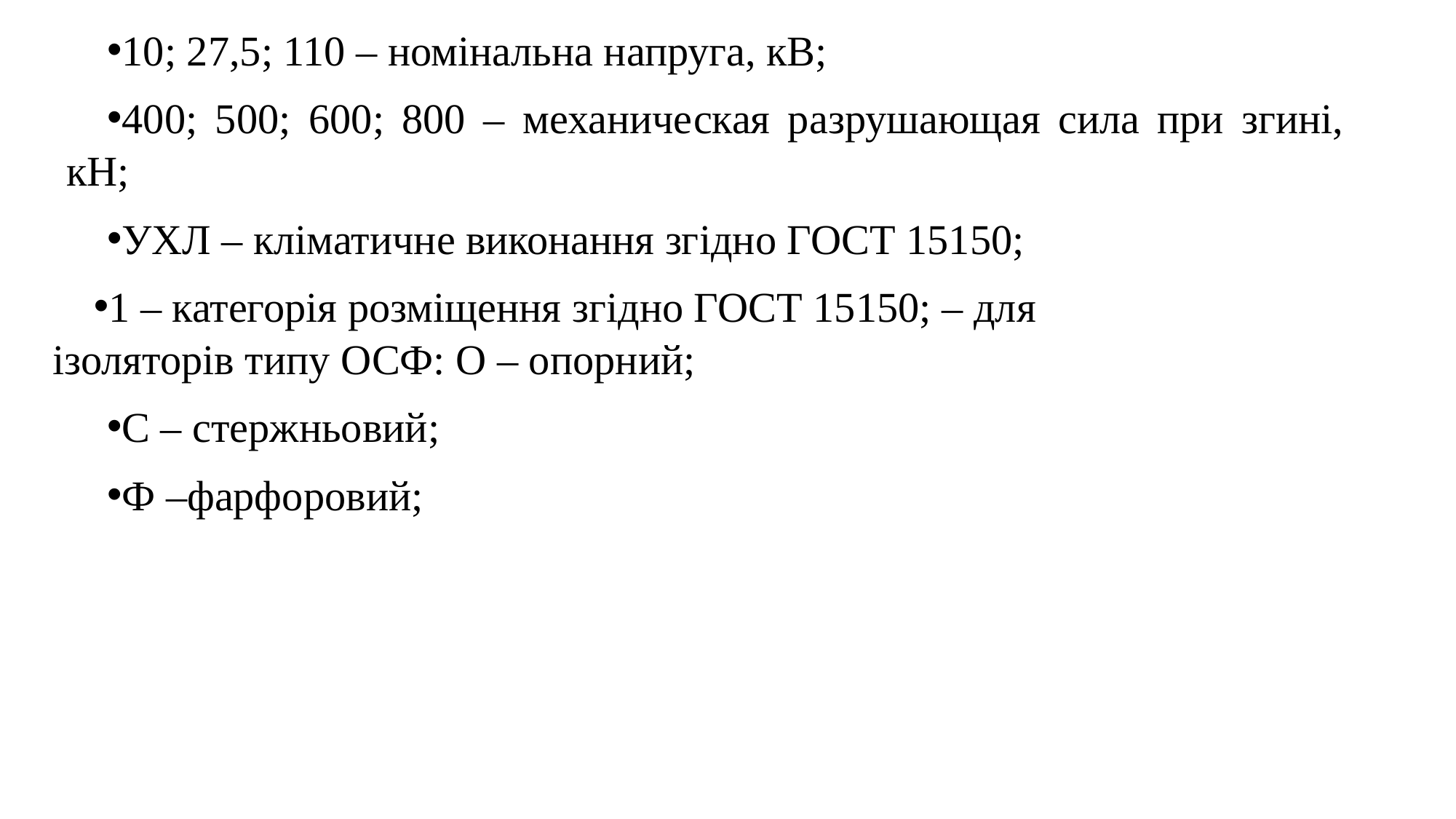

10; 27,5; 110 – номінальна напруга, кВ;
400; 500; 600; 800 – механическая разрушающая сила при згині, кН;
УХЛ – кліматичне виконання згідно ГОСТ 15150;
1 – категорія розміщення згідно ГОСТ 15150; – для ізоляторів типу ОСФ: О – опорний;
С – стержньовий;
Ф –фарфоровий;